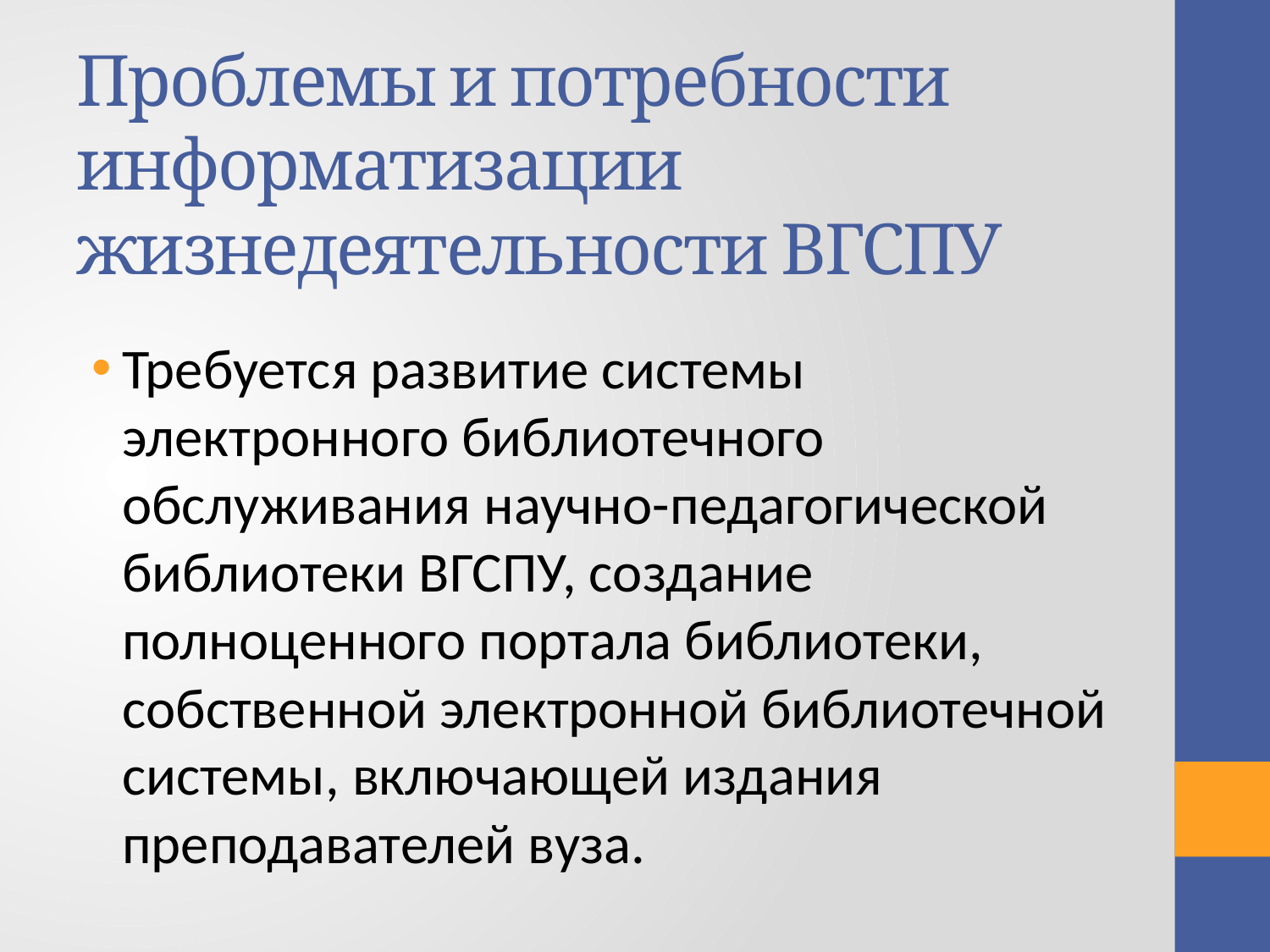

# Проблемы и потребности информатизации жизнедеятельности ВГСПУ
Требуется развитие системы электронного библиотечного обслуживания научно-педагогической библиотеки ВГСПУ, создание полноценного портала библиотеки, собственной электронной библиотечной системы, включающей издания преподавателей вуза.